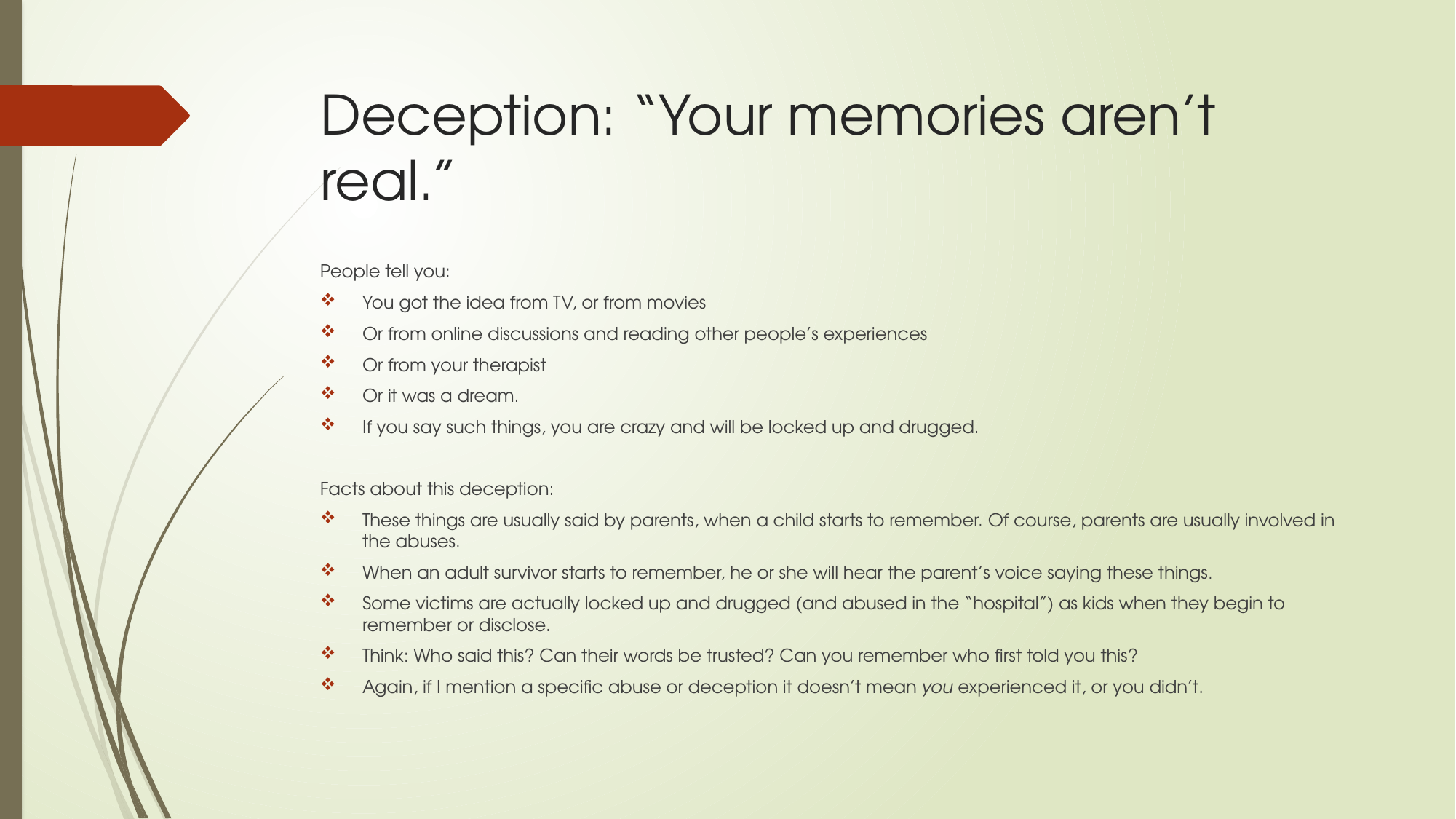

# Deception: “Your memories aren’t real.”
People tell you:
You got the idea from TV, or from movies
Or from online discussions and reading other people’s experiences
Or from your therapist
Or it was a dream.
If you say such things, you are crazy and will be locked up and drugged.

Facts about this deception:
These things are usually said by parents, when a child starts to remember. Of course, parents are usually involved in the abuses.
When an adult survivor starts to remember, he or she will hear the parent’s voice saying these things.
Some victims are actually locked up and drugged (and abused in the “hospital”) as kids when they begin to remember or disclose.
Think: Who said this? Can their words be trusted? Can you remember who first told you this?
Again, if I mention a specific abuse or deception it doesn’t mean you experienced it, or you didn’t.